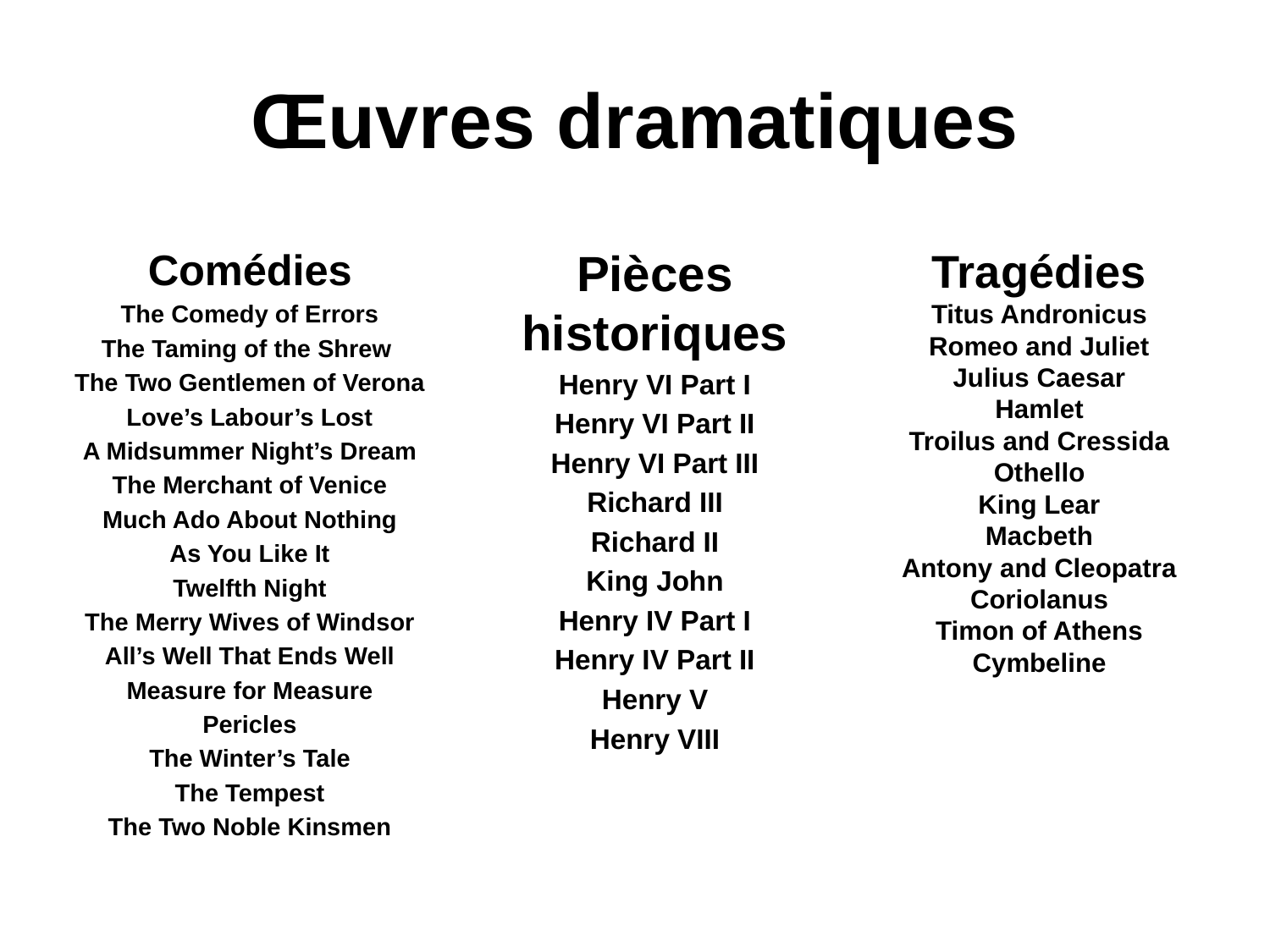

# Œuvres dramatiques
Comédies
The Comedy of Errors
The Taming of the Shrew
The Two Gentlemen of Verona
Love’s Labour’s Lost
A Midsummer Night’s Dream
The Merchant of Venice
Much Ado About Nothing
As You Like It
Twelfth Night
The Merry Wives of Windsor
All’s Well That Ends Well
Measure for Measure
Pericles
The Winter’s Tale
The Tempest
The Two Noble Kinsmen

Pièces historiques
Henry VI Part I
Henry VI Part II
Henry VI Part III
Richard III
Richard II
King John
Henry IV Part I
Henry IV Part II
Henry V
Henry VIII
Tragédies
Titus Andronicus
Romeo and Juliet
Julius Caesar
Hamlet
Troilus and Cressida
Othello
King Lear
Macbeth
Antony and Cleopatra
Coriolanus
Timon of Athens
Cymbeline